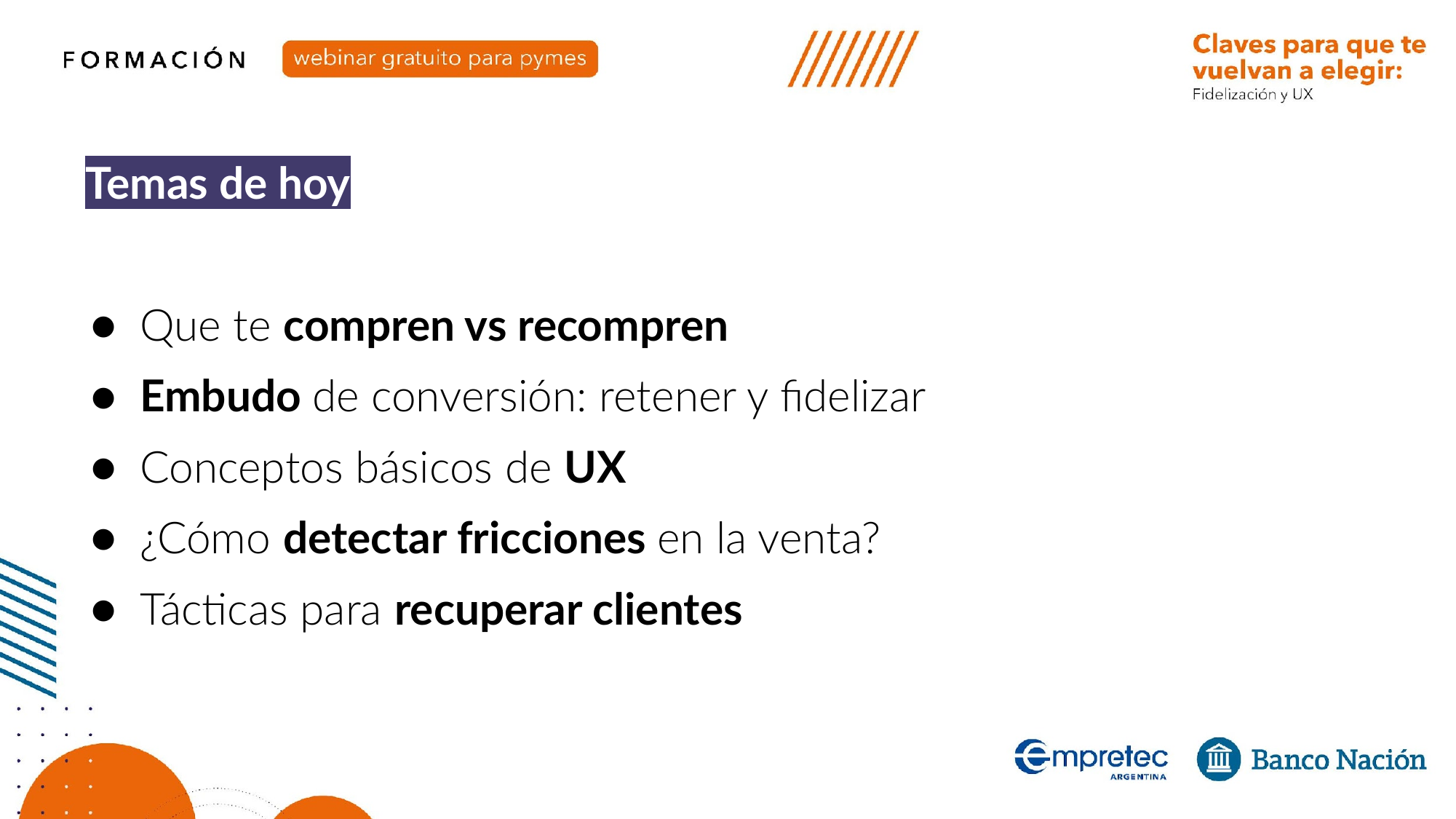

Temas de hoy

Que te compren vs recompren
Embudo de conversión: retener y fidelizar
Conceptos básicos de UX
¿Cómo detectar fricciones en la venta?
Tácticas para recuperar clientes